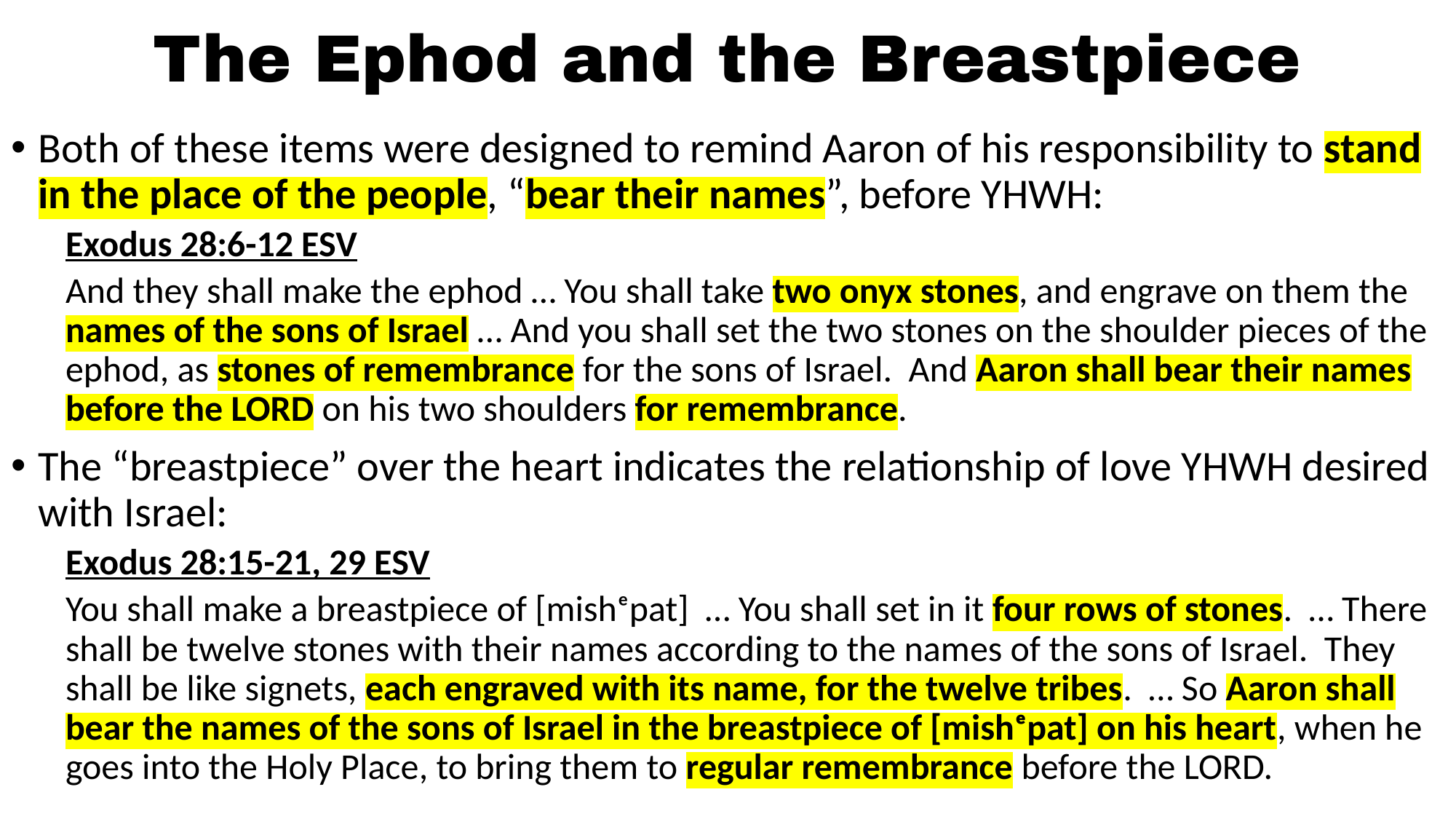

# The Ephod and the Breastpiece
Both of these items were designed to remind Aaron of his responsibility to stand in the place of the people, “bear their names”, before YHWH:
Exodus 28:6-12 ESV
And they shall make the ephod … You shall take two onyx stones, and engrave on them the names of the sons of Israel … And you shall set the two stones on the shoulder pieces of the ephod, as stones of remembrance for the sons of Israel.  And Aaron shall bear their names before the LORD on his two shoulders for remembrance.
The “breastpiece” over the heart indicates the relationship of love YHWH desired with Israel:
Exodus 28:15-21, 29 ESV
You shall make a breastpiece of [mishᵉpat]  … You shall set in it four rows of stones.  … There shall be twelve stones with their names according to the names of the sons of Israel.  They shall be like signets, each engraved with its name, for the twelve tribes.  … So Aaron shall bear the names of the sons of Israel in the breastpiece of [mishᵉpat] on his heart, when he goes into the Holy Place, to bring them to regular remembrance before the LORD.